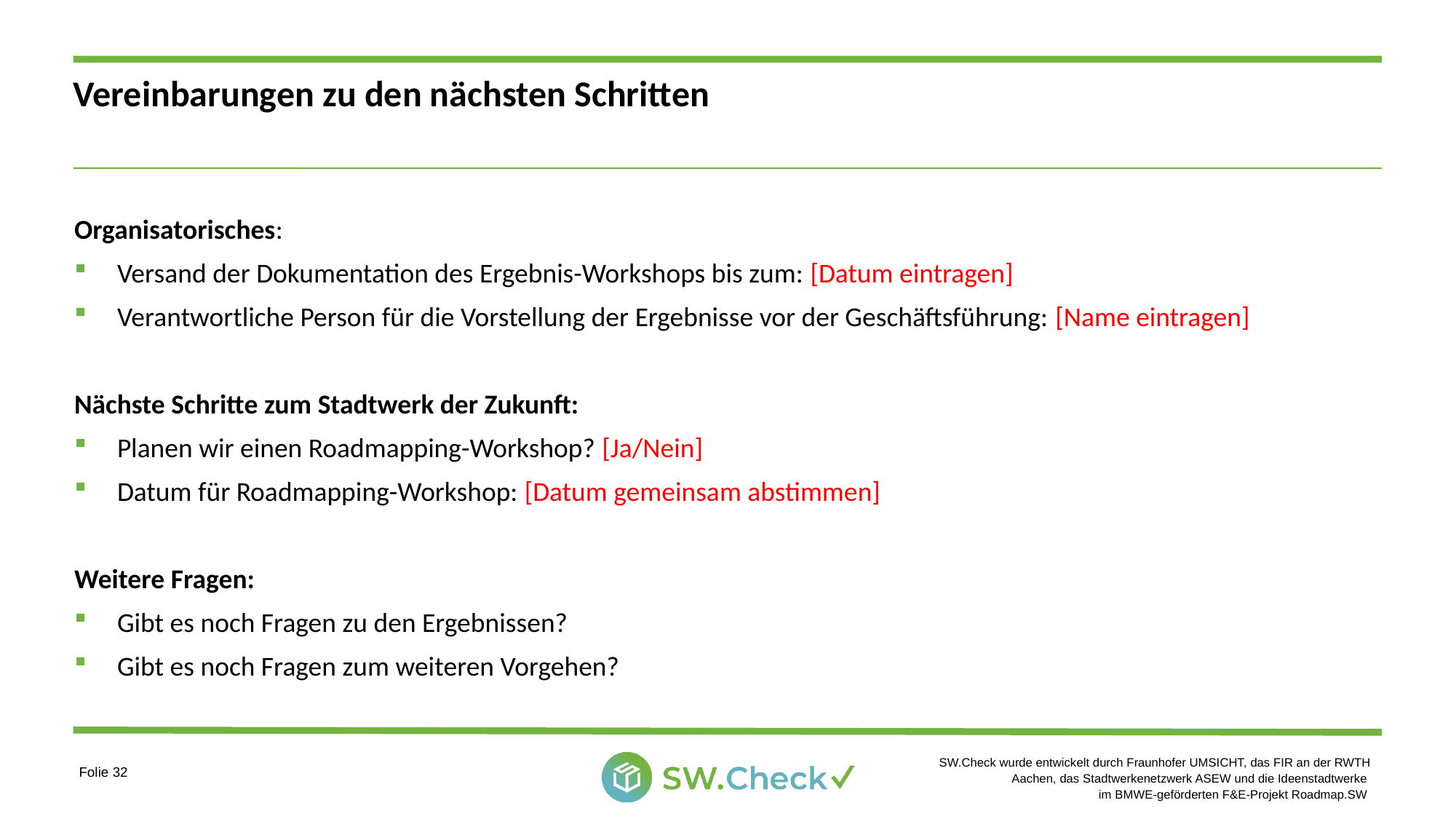

# Vereinbarungen zu den nächsten Schritten
Organisatorisches:
Versand der Dokumentation des Ergebnis-Workshops bis zum: [Datum eintragen]
Verantwortliche Person für die Vorstellung der Ergebnisse vor der Geschäftsführung: [Name eintragen]

Nächste Schritte zum Stadtwerk der Zukunft:
Planen wir einen Roadmapping-Workshop? [Ja/Nein]
Datum für Roadmapping-Workshop: [Datum gemeinsam abstimmen]

Weitere Fragen:
Gibt es noch Fragen zu den Ergebnissen?
Gibt es noch Fragen zum weiteren Vorgehen?